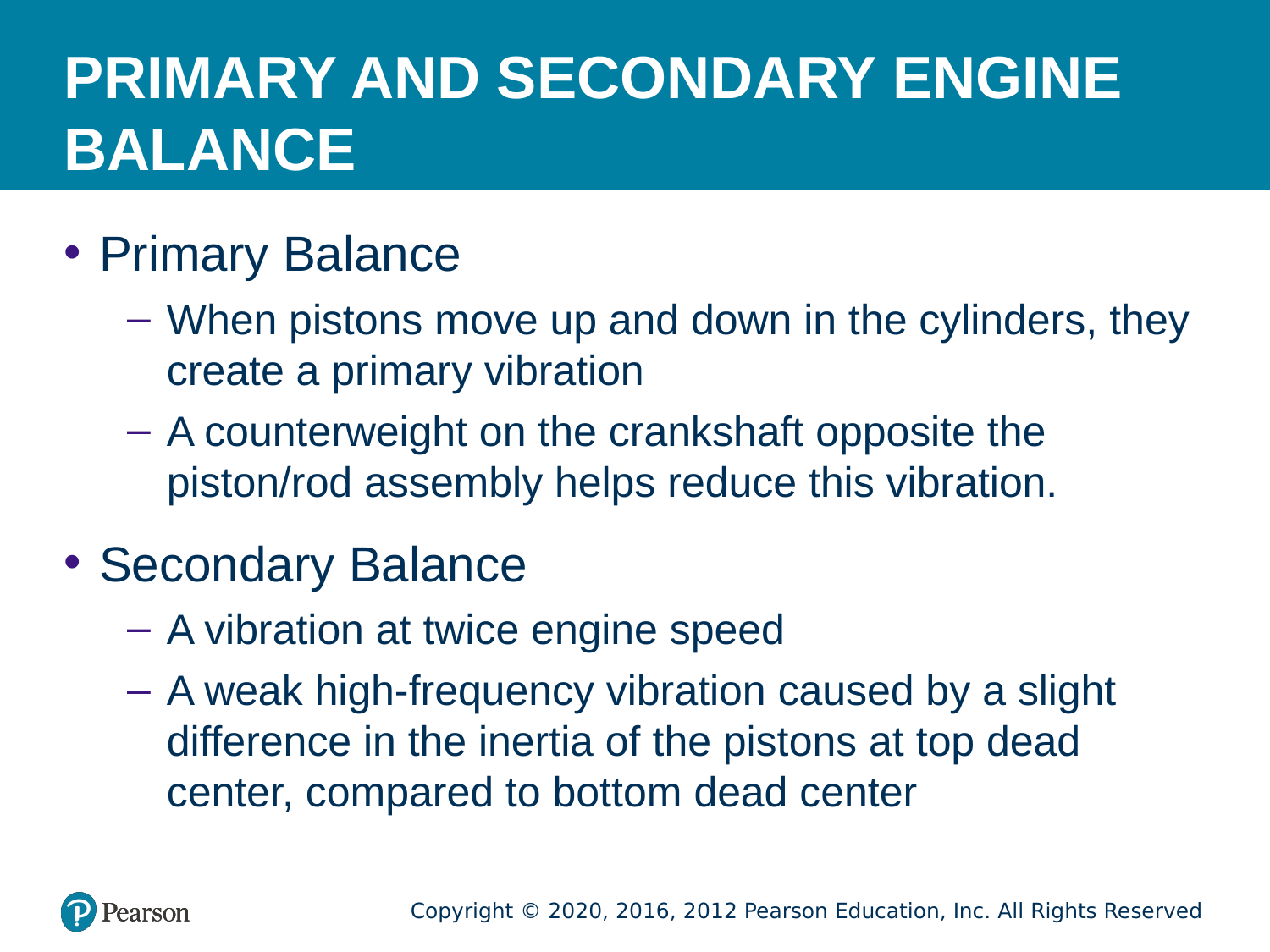

# PRIMARY AND SECONDARY ENGINE BALANCE
Primary Balance
When pistons move up and down in the cylinders, they create a primary vibration
A counterweight on the crankshaft opposite the piston/rod assembly helps reduce this vibration.
Secondary Balance
A vibration at twice engine speed
A weak high-frequency vibration caused by a slight difference in the inertia of the pistons at top dead center, compared to bottom dead center